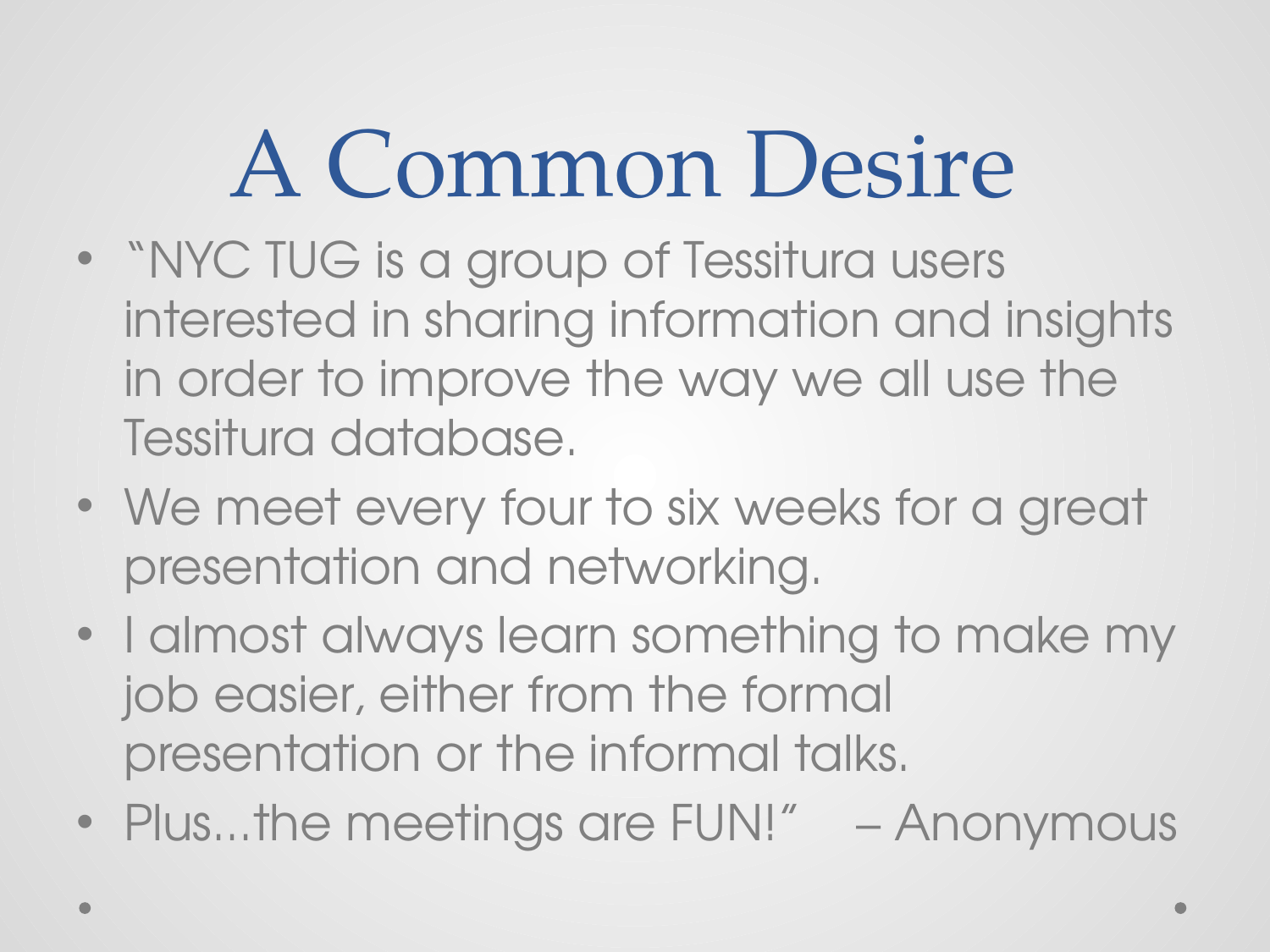

# A Common Desire
“NYC TUG is a group of Tessitura users interested in sharing information and insights in order to improve the way we all use the Tessitura database.
We meet every four to six weeks for a great presentation and networking.
I almost always learn something to make my job easier, either from the formal presentation or the informal talks.
Plus...the meetings are FUN!”    – Anonymous